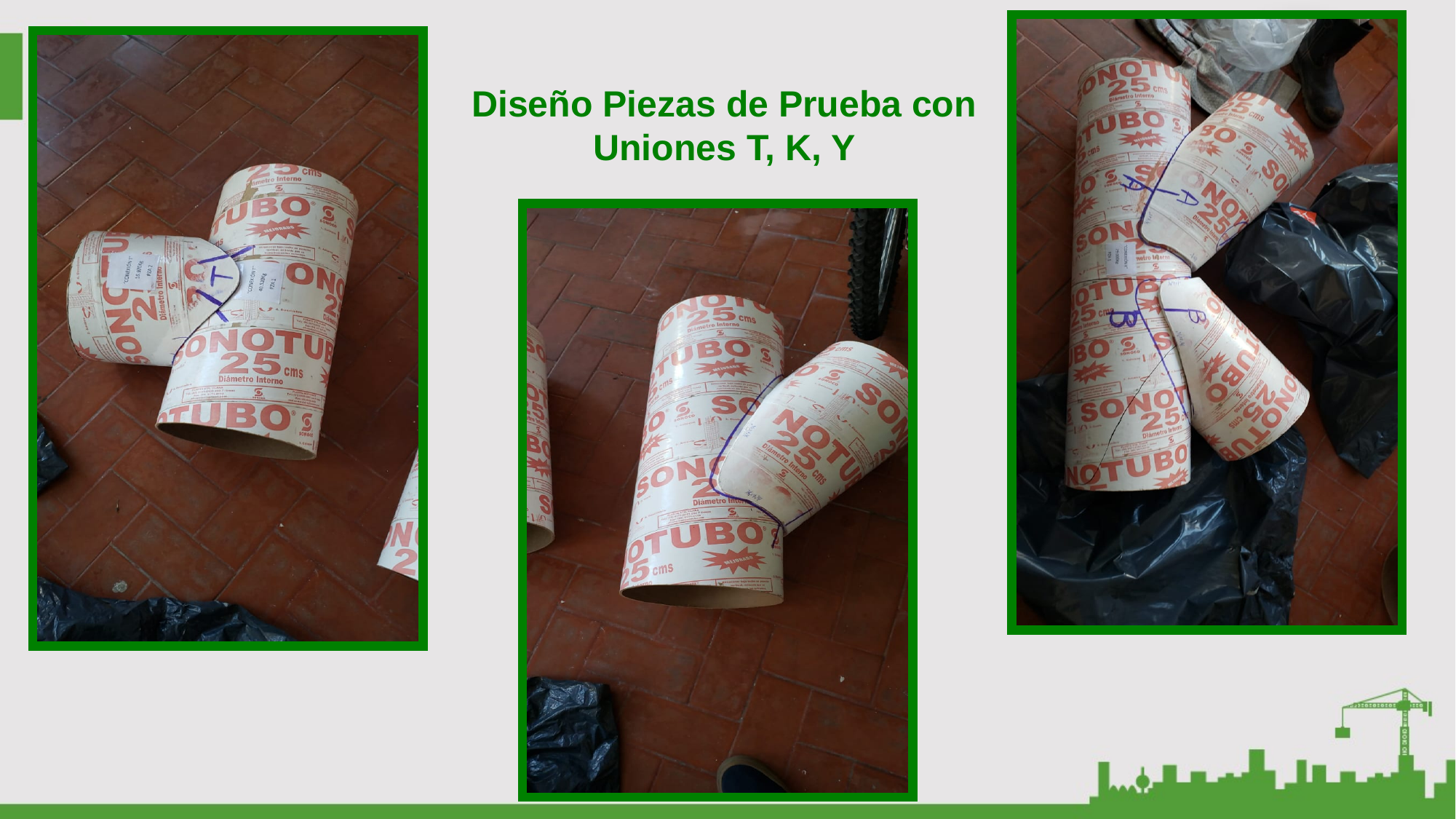

Diseño Piezas de Prueba con Uniones T, K, Y